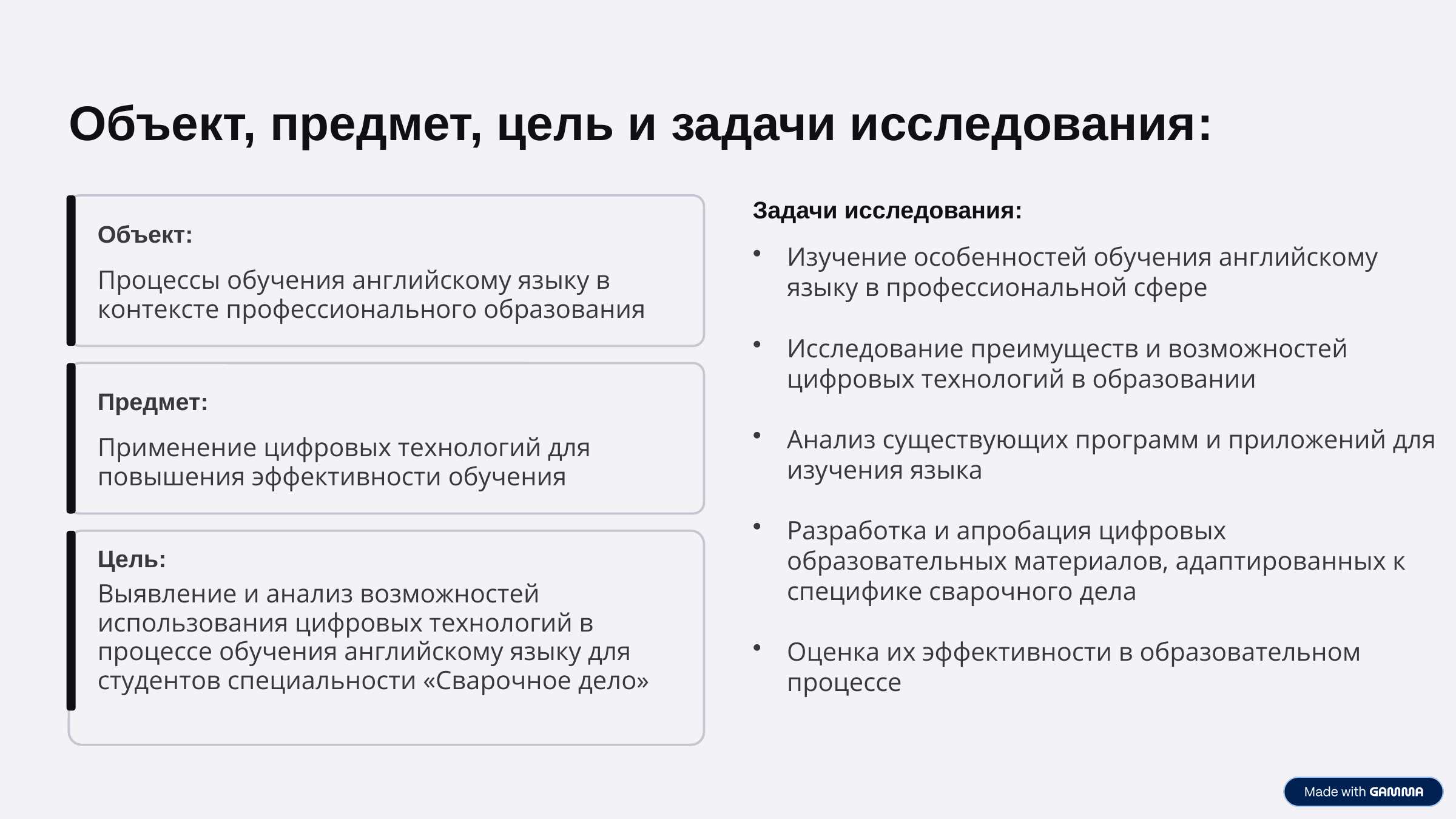

Объект, предмет, цель и задачи исследования:
Задачи исследования:

Объект:
Изучение особенностей обучения английскому языку в профессиональной сфере

Исследование преимуществ и возможностей цифровых технологий в образовании

Анализ существующих программ и приложений для изучения языка

Разработка и апробация цифровых образовательных материалов, адаптированных к специфике сварочного дела

Оценка их эффективности в образовательном процессе
Процессы обучения английскому языку в контексте профессионального образования

Предмет:
Применение цифровых технологий для повышения эффективности обучения

Цель:
Выявление и анализ возможностей использования цифровых технологий в процессе обучения английскому языку для студентов специальности «Сварочное дело»